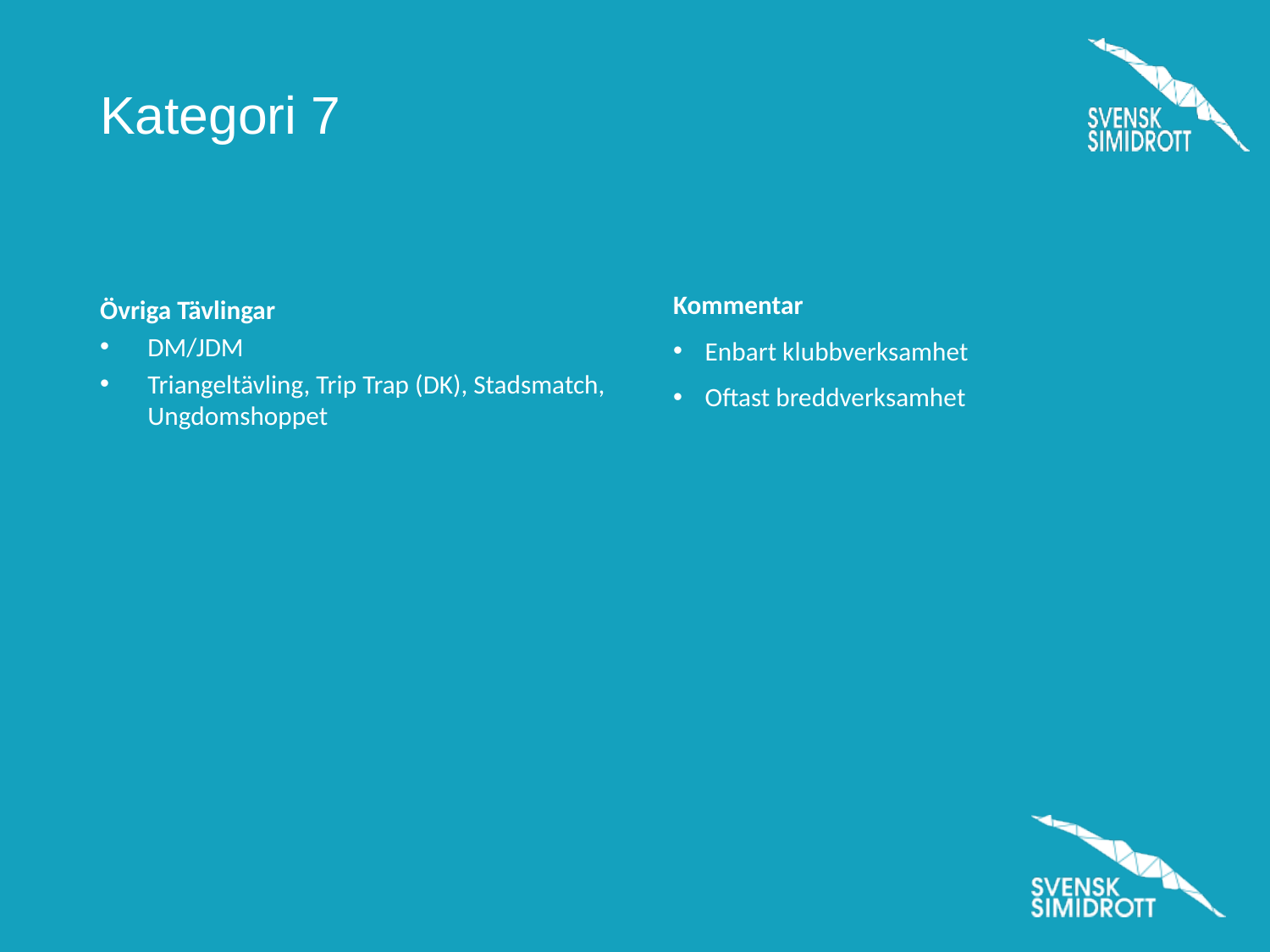

# Kategori 7
Övriga Tävlingar
DM/JDM
Triangeltävling, Trip Trap (DK), Stadsmatch, Ungdomshoppet
Kommentar
Enbart klubbverksamhet
Oftast breddverksamhet